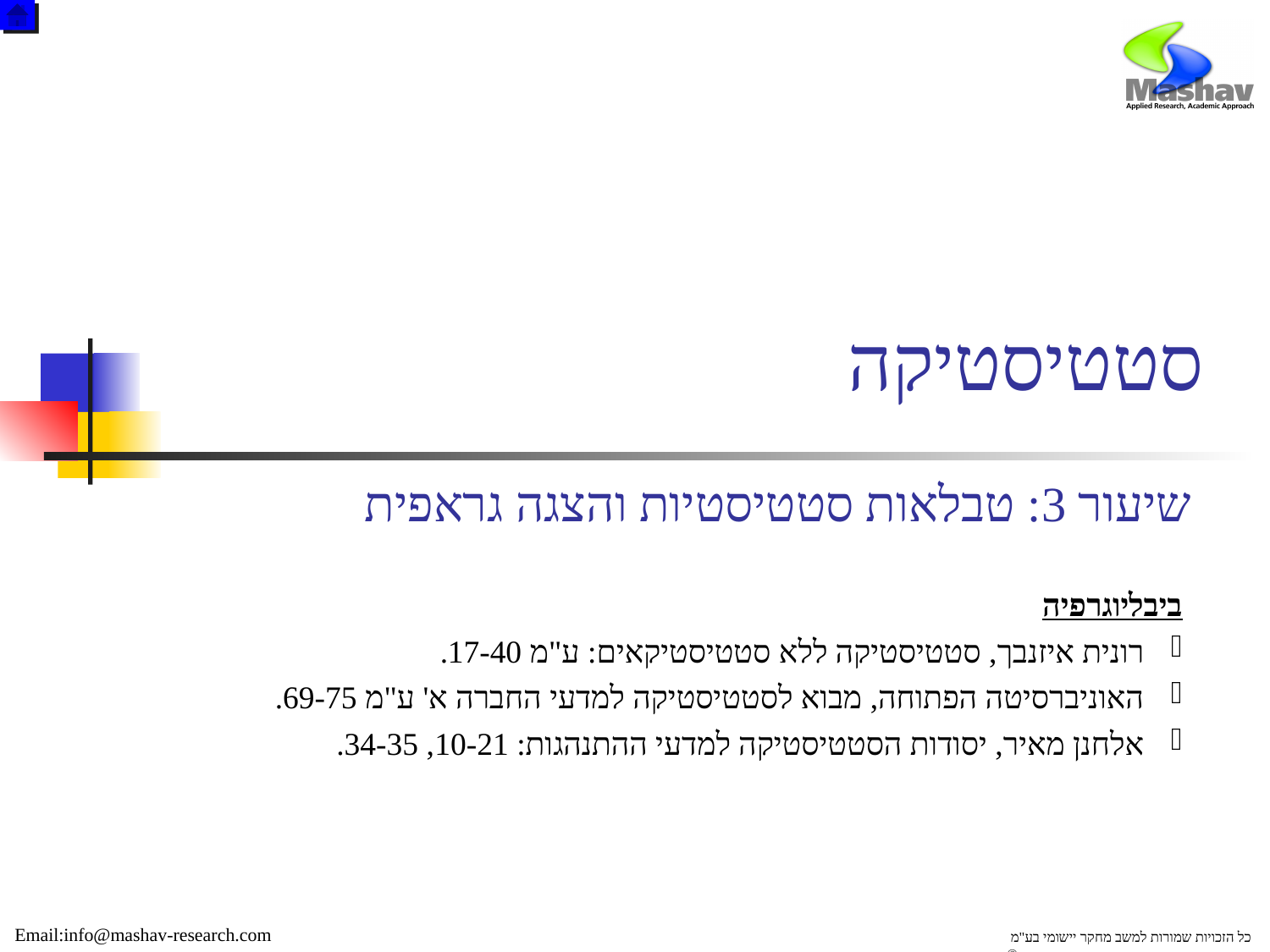

# סטטיסטיקה
שיעור 3: טבלאות סטטיסטיות והצגה גראפית
ביבליוגרפיה
 רונית איזנבך, סטטיסטיקה ללא סטטיסטיקאים: ע"מ 17-40.
 האוניברסיטה הפתוחה, מבוא לסטטיסטיקה למדעי החברה א' ע"מ 69-75.
 אלחנן מאיר, יסודות הסטטיסטיקה למדעי ההתנהגות: 10-21, 34-35.